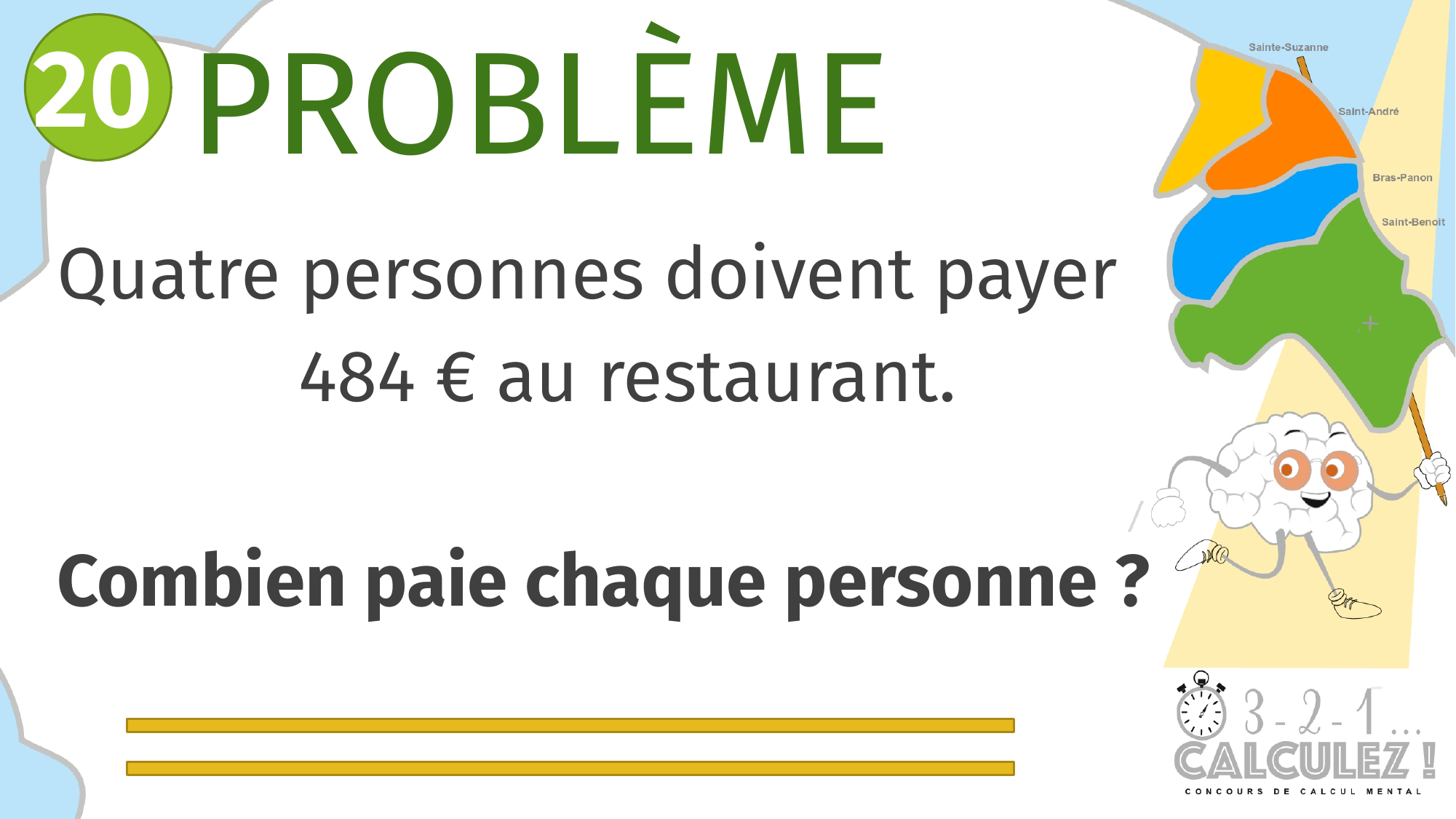

PROBLÈME
20

Quatre personnes doivent payer
484 € au restaurant.

Combien paie chaque personne ?